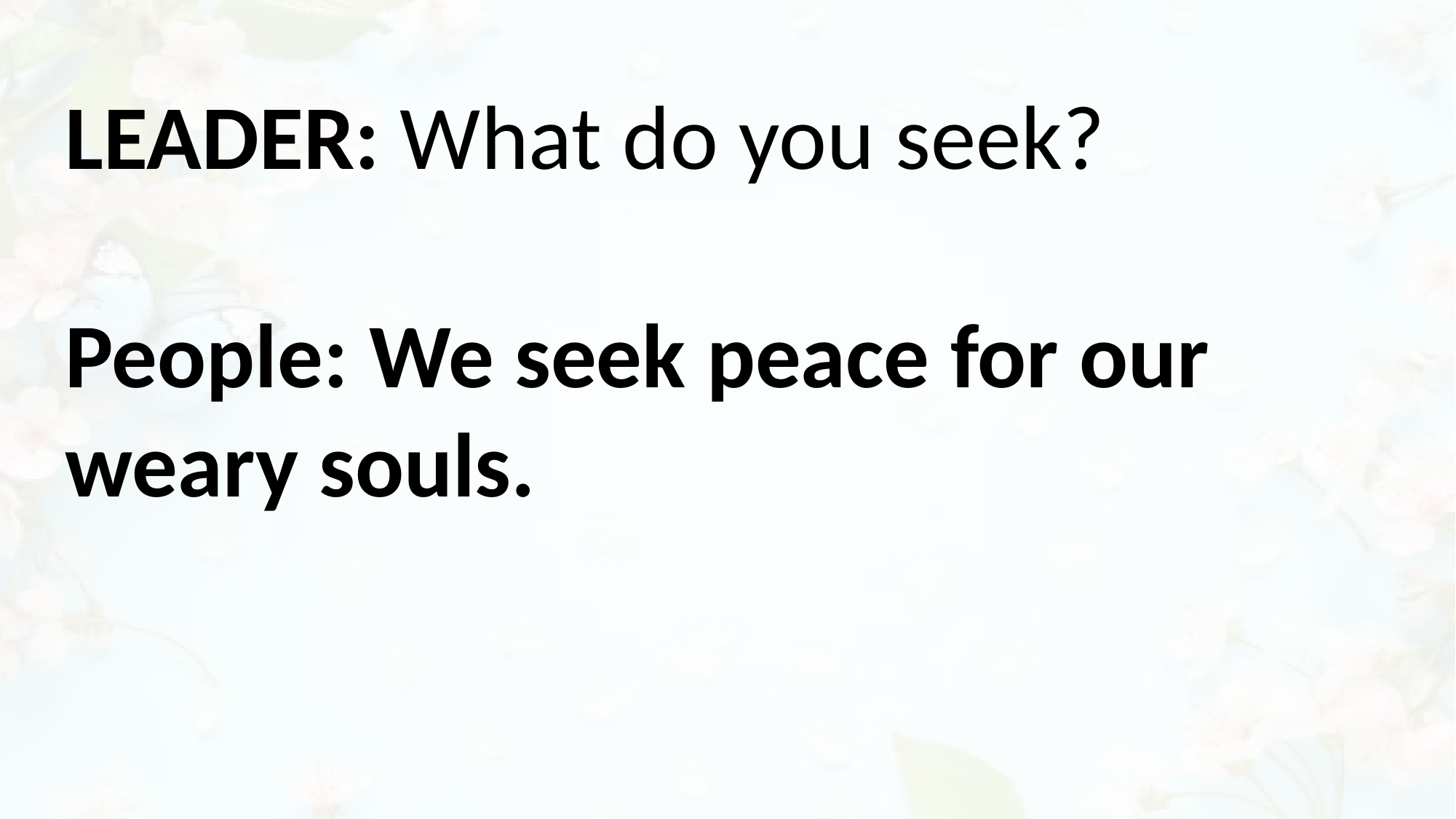

LEADER: What do you seek?
People: We seek peace for our weary souls.